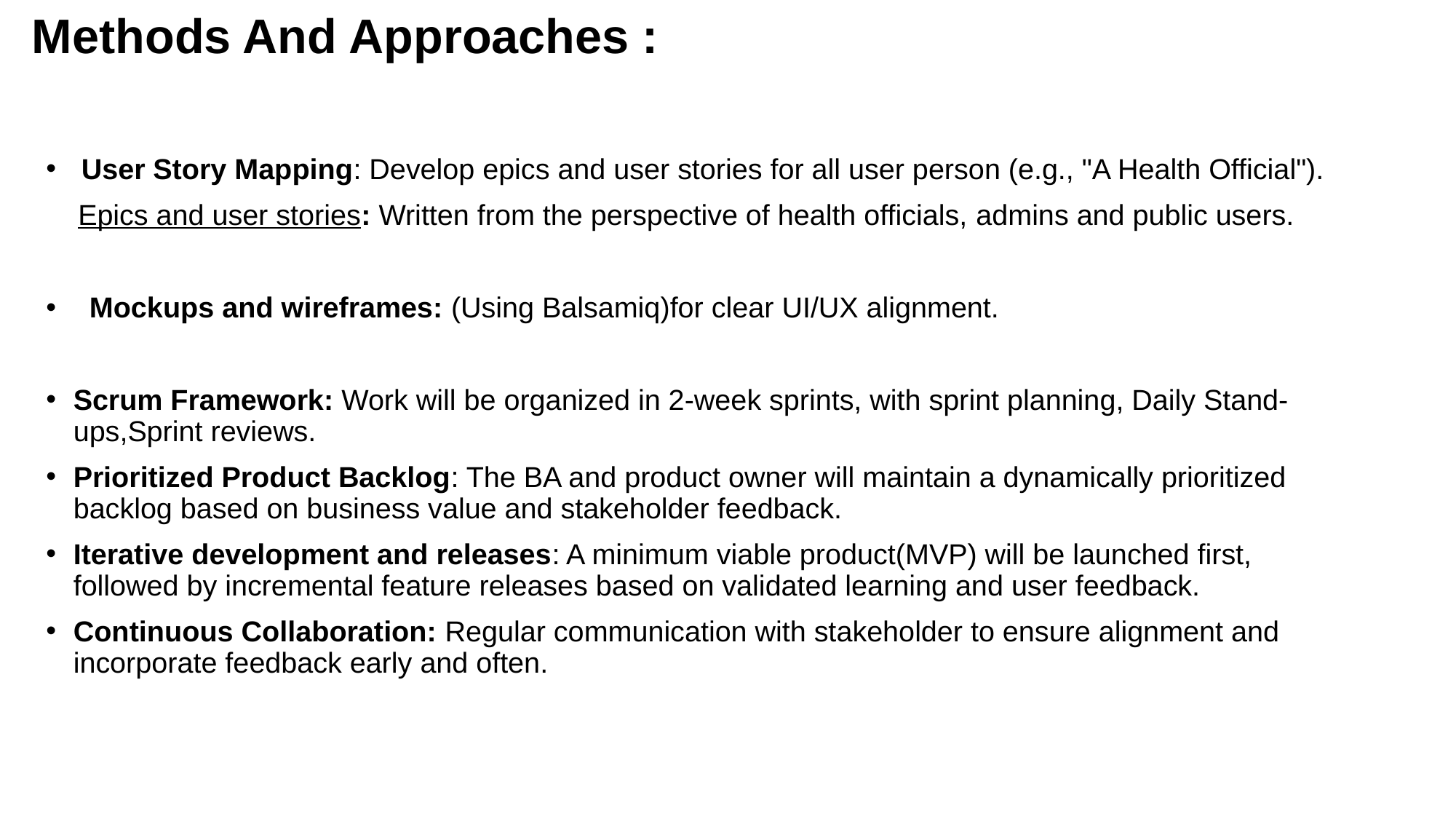

# Methods And Approaches :
 User Story Mapping: Develop epics and user stories for all user person (e.g., "A Health Official").
    Epics and user stories: Written from the perspective of health officials, admins and public users.

  Mockups and wireframes: (Using Balsamiq)for clear UI/UX alignment.

Scrum Framework: Work will be organized in 2-week sprints, with sprint planning, Daily Stand-ups,Sprint reviews.
Prioritized Product Backlog: The BA and product owner will maintain a dynamically prioritized backlog based on business value and stakeholder feedback.
Iterative development and releases: A minimum viable product(MVP) will be launched first, followed by incremental feature releases based on validated learning and user feedback.
Continuous Collaboration: Regular communication with stakeholder to ensure alignment and incorporate feedback early and often.